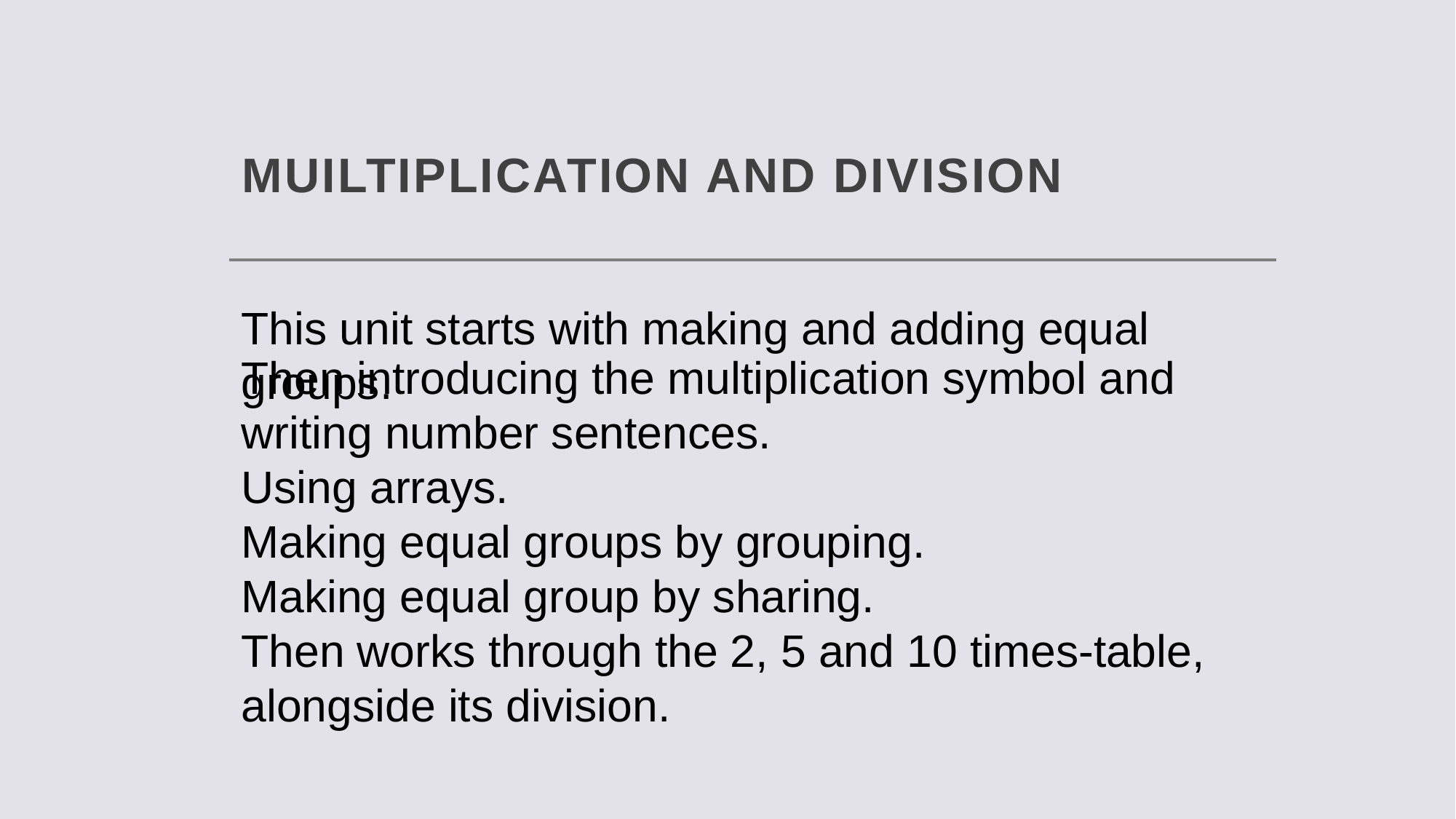

# MUILTIPLICATION AND DIVISION
This unit starts with making and adding equal groups.
Then introducing the multiplication symbol and writing number sentences.
Using arrays.
Making equal groups by grouping.
Making equal group by sharing.
Then works through the 2, 5 and 10 times-table, alongside its division.